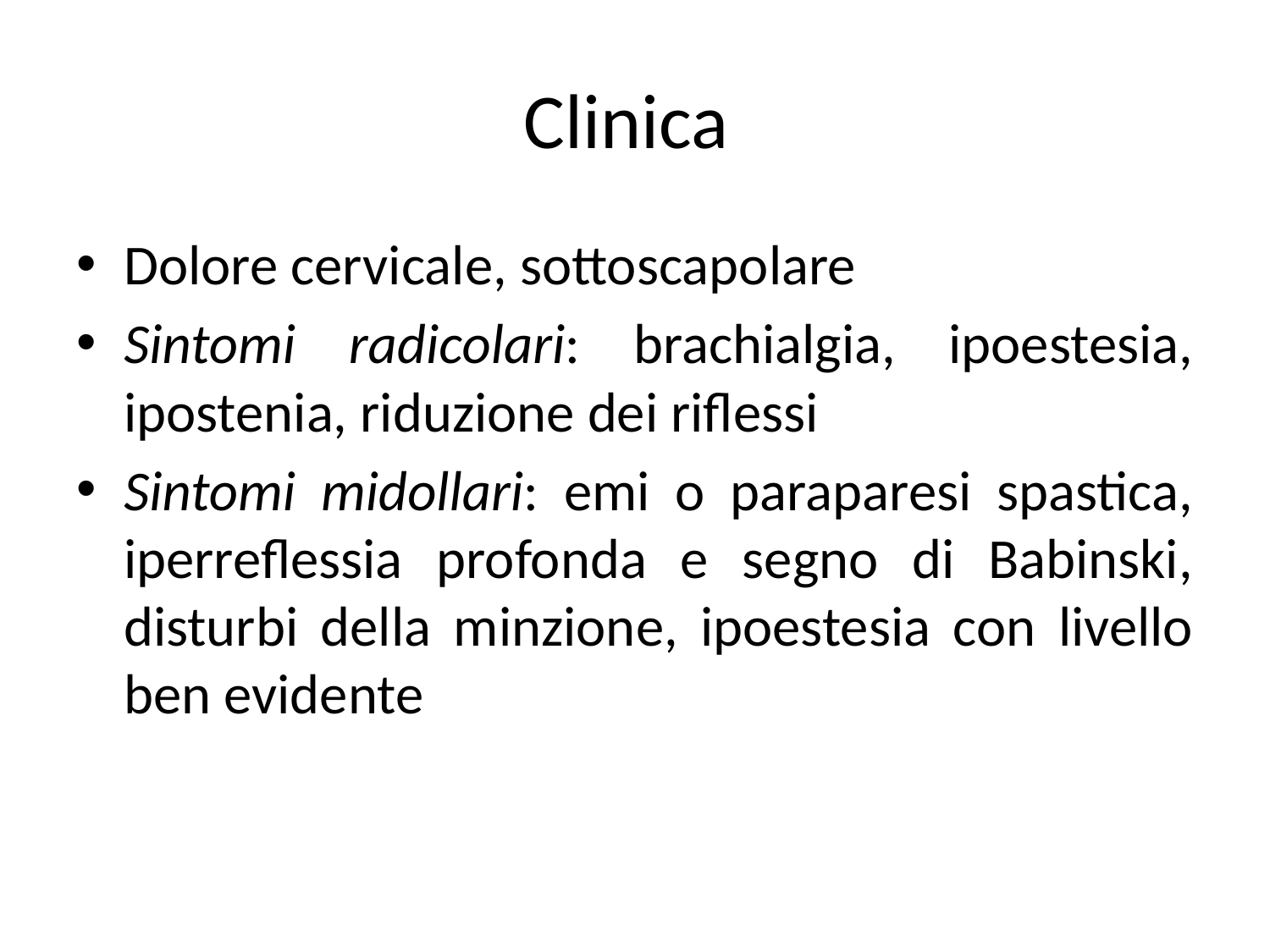

# Clinica
Dolore cervicale, sottoscapolare
Sintomi radicolari: brachialgia, ipoestesia, ipostenia, riduzione dei riflessi
Sintomi midollari: emi o paraparesi spastica, iperreflessia profonda e segno di Babinski, disturbi della minzione, ipoestesia con livello ben evidente